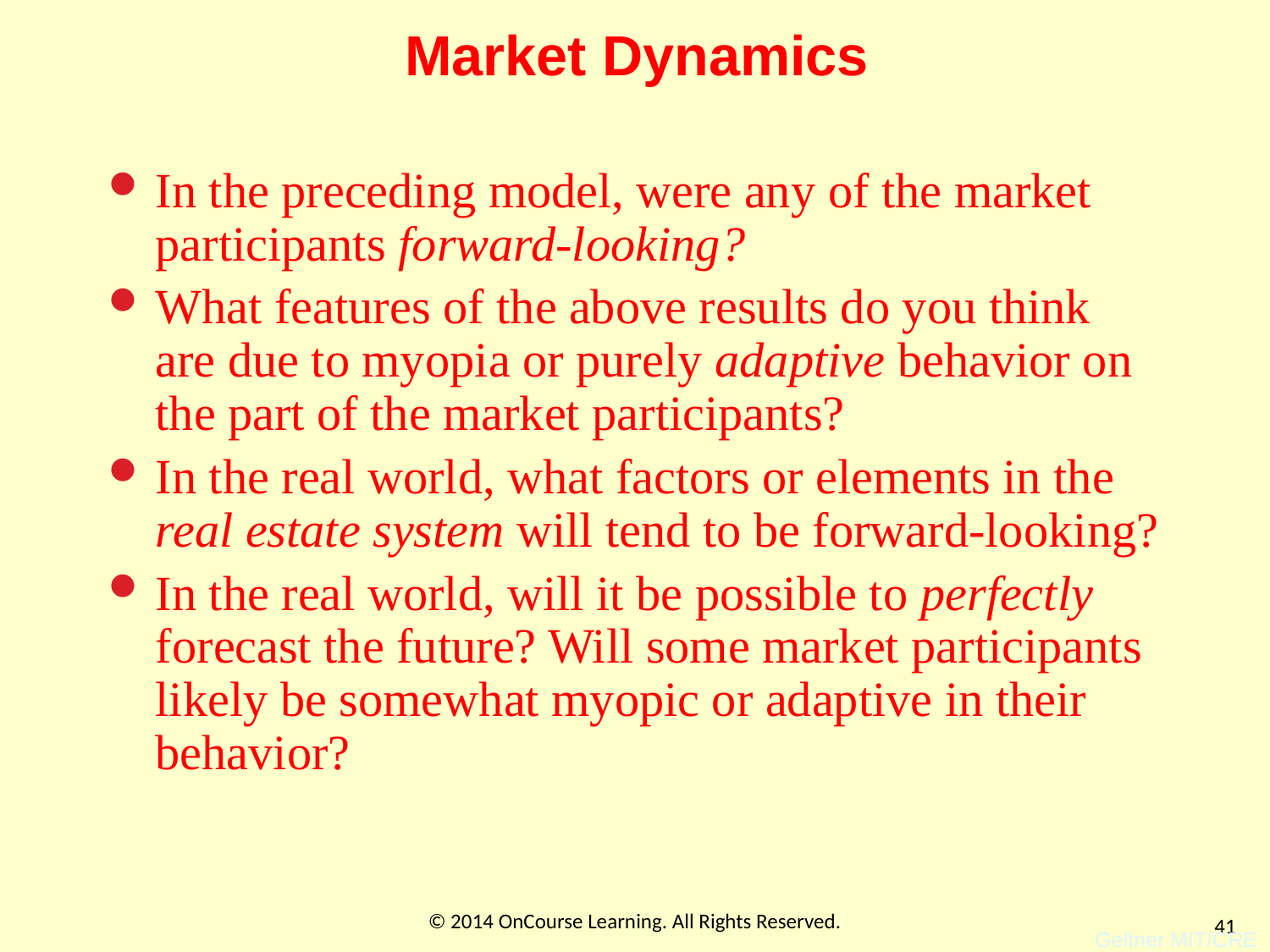

# Market Dynamics
In the preceding model, were any of the market participants forward-looking?
What features of the above results do you think are due to myopia or purely adaptive behavior on the part of the market participants?
In the real world, what factors or elements in the real estate system will tend to be forward-looking?
In the real world, will it be possible to perfectly forecast the future? Will some market participants likely be somewhat myopic or adaptive in their behavior?
© 2014 OnCourse Learning. All Rights Reserved.
41
Geltner MIT/CRE